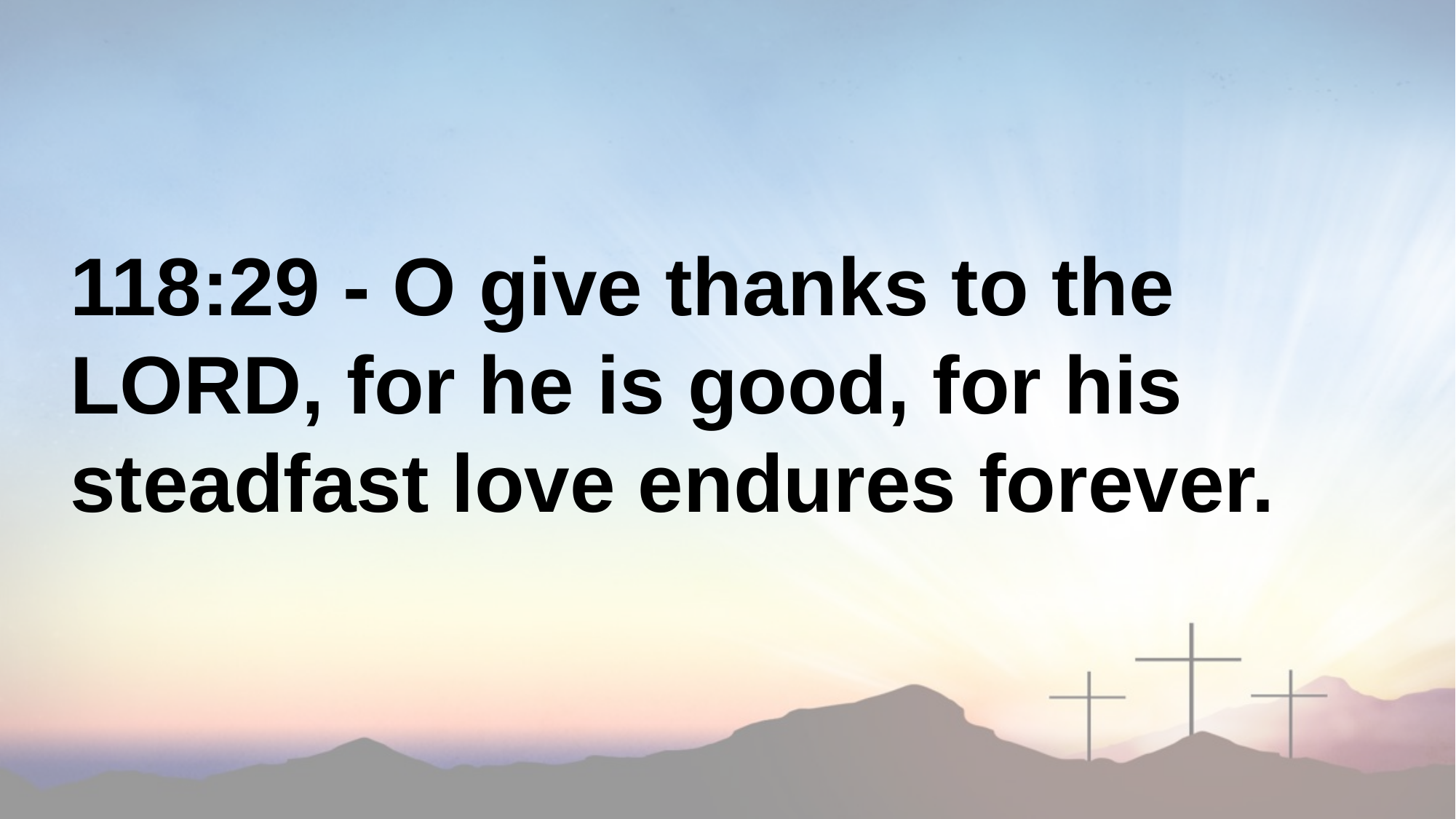

118:29 - O give thanks to the LORD, for he is good, for his steadfast love endures forever.